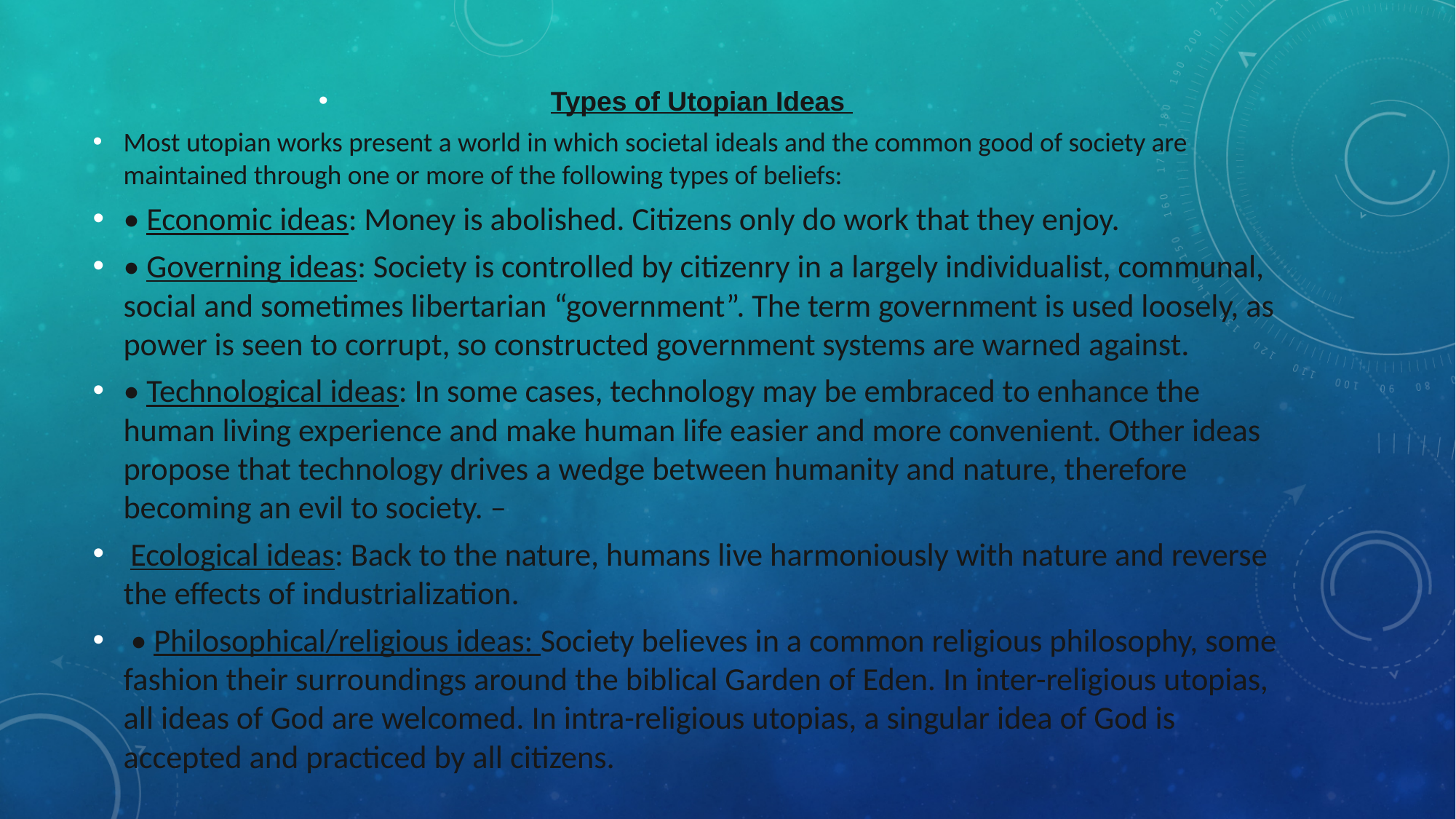

Types of Utopian Ideas
Most utopian works present a world in which societal ideals and the common good of society are maintained through one or more of the following types of beliefs:
• Economic ideas: Money is abolished. Citizens only do work that they enjoy.
• Governing ideas: Society is controlled by citizenry in a largely individualist, communal, social and sometimes libertarian “government”. The term government is used loosely, as power is seen to corrupt, so constructed government systems are warned against.
• Technological ideas: In some cases, technology may be embraced to enhance the human living experience and make human life easier and more convenient. Other ideas propose that technology drives a wedge between humanity and nature, therefore becoming an evil to society. –
 Ecological ideas: Back to the nature, humans live harmoniously with nature and reverse the effects of industrialization.
 • Philosophical/religious ideas: Society believes in a common religious philosophy, some fashion their surroundings around the biblical Garden of Eden. In inter-religious utopias, all ideas of God are welcomed. In intra-religious utopias, a singular idea of God is accepted and practiced by all citizens.